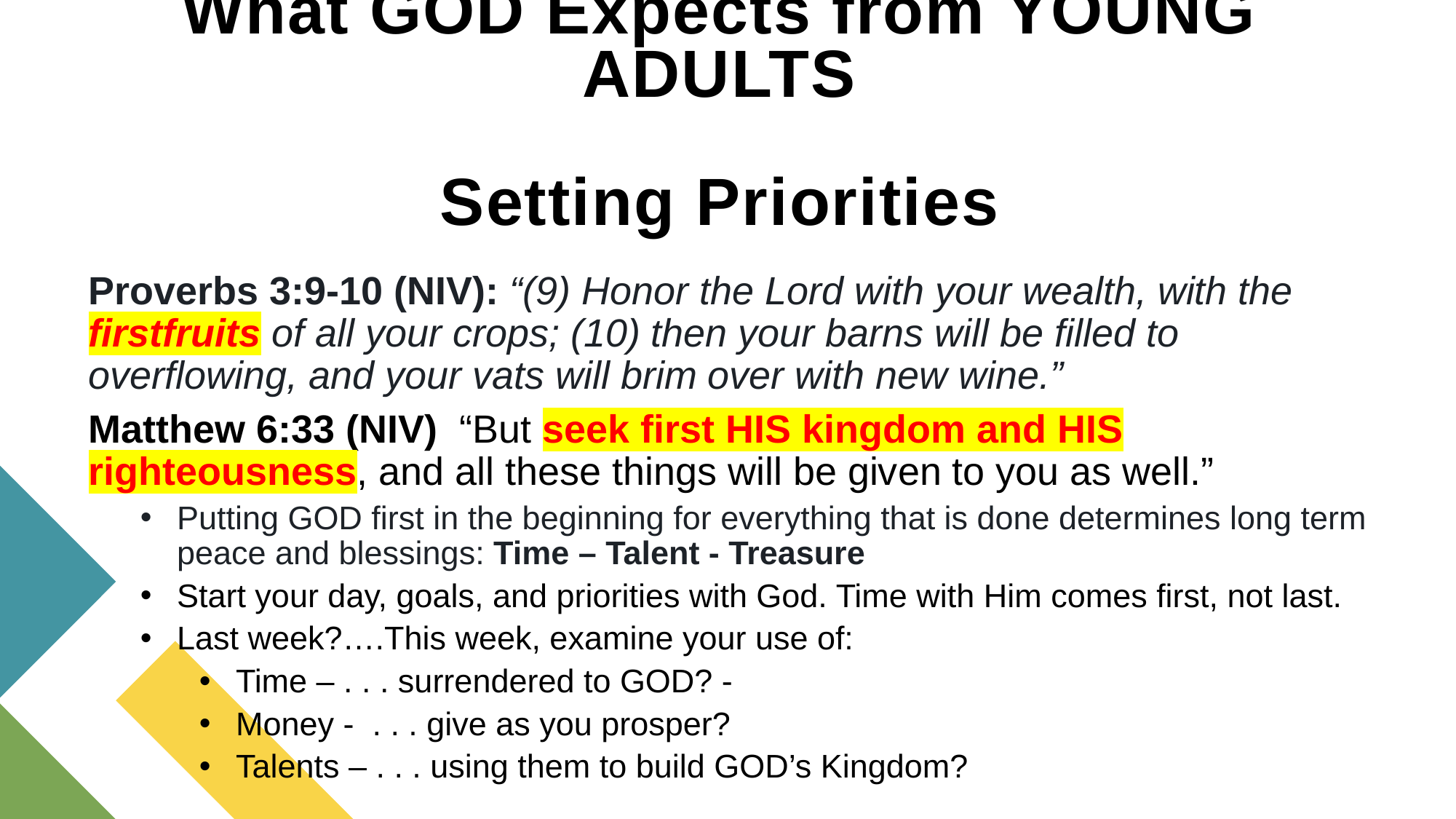

# What GOD Expects from YOUNG ADULTS Setting Priorities
Proverbs 3:9-10 (NIV): “(9) Honor the Lord with your wealth, with the firstfruits of all your crops; (10) then your barns will be filled to overflowing, and your vats will brim over with new wine.”
Matthew 6:33 (NIV)  “But seek first HIS kingdom and HIS righteousness, and all these things will be given to you as well.”
Putting GOD first in the beginning for everything that is done determines long term peace and blessings: Time – Talent - Treasure
Start your day, goals, and priorities with God. Time with Him comes first, not last.
Last week?….This week, examine your use of:
Time – . . . surrendered to GOD? -
Money -  . . . give as you prosper?
Talents – . . . using them to build GOD’s Kingdom?
4